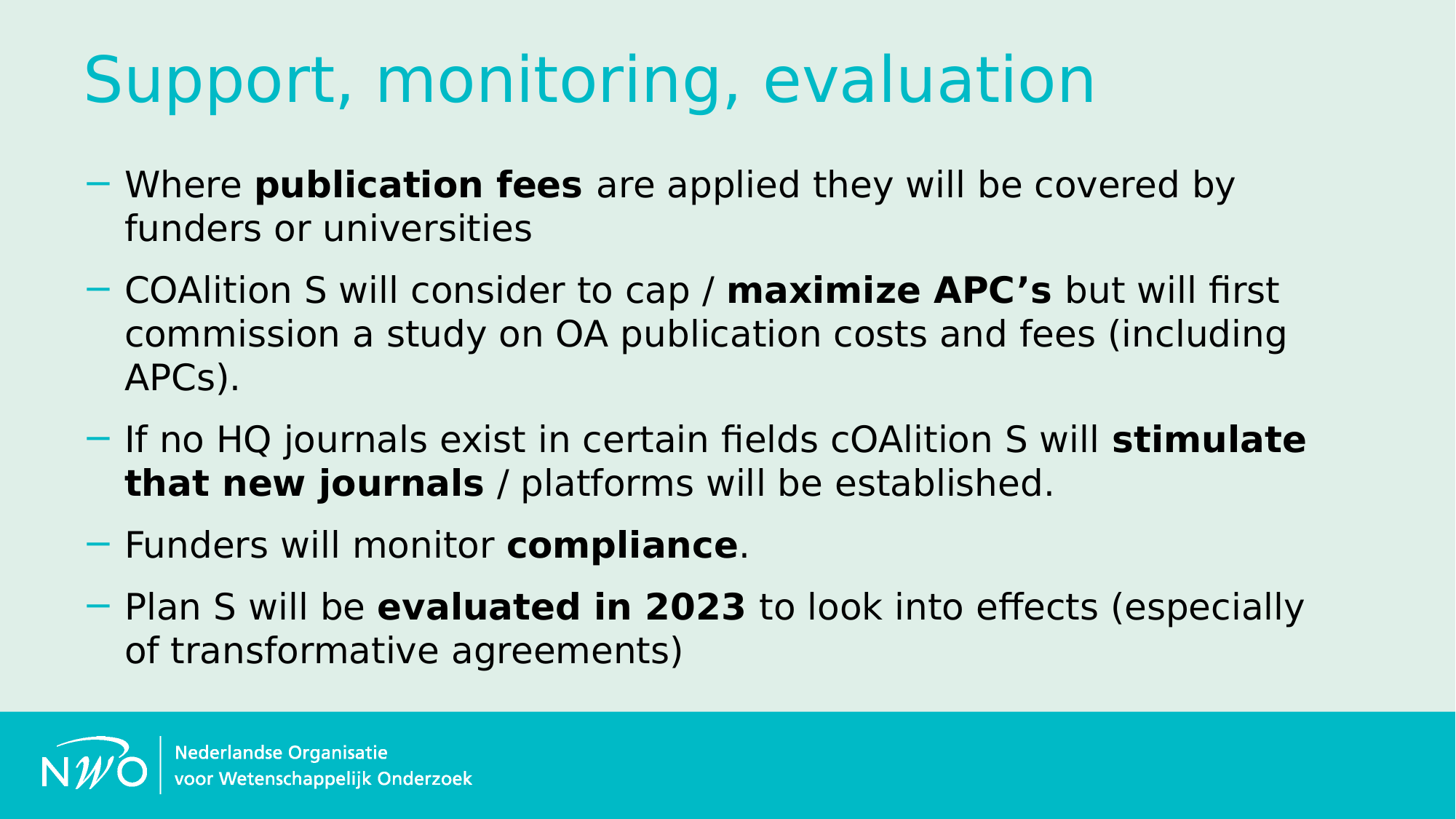

# Support, monitoring, evaluation
Where publication fees are applied they will be covered by funders or universities
COAlition S will consider to cap / maximize APC’s but will first commission a study on OA publication costs and fees (including APCs).
If no HQ journals exist in certain fields cOAlition S will stimulate that new journals / platforms will be established.
Funders will monitor compliance.
Plan S will be evaluated in 2023 to look into effects (especially of transformative agreements)